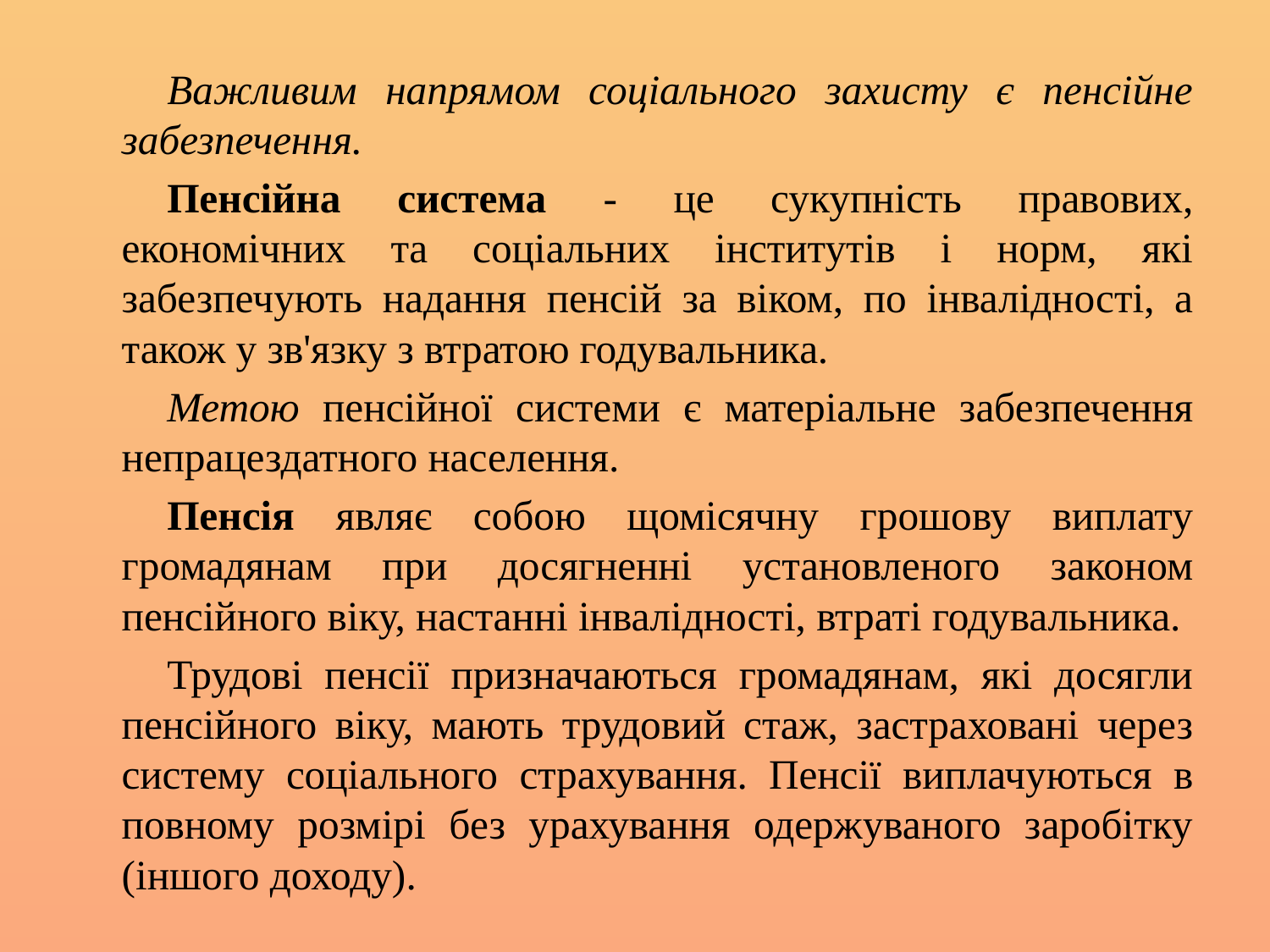

#
Важливим напрямом соціального захисту є пенсійне забезпечення.
Пенсійна система - це сукупність правових, економічних та соціальних інститутів і норм, які забезпечують надання пенсій за віком, по інвалідності, а також у зв'язку з втратою годувальника.
Метою пенсійної системи є матеріальне забезпечення непрацездатного населення.
Пенсія являє собою щомісячну грошову виплату громадянам при досягненні установленого законом пенсійного віку, настанні інвалідності, втраті годувальника.
Трудові пенсії призначаються громадянам, які досягли пенсійного віку, мають трудовий стаж, застраховані через систему соціального страхування. Пенсії виплачуються в повному розмірі без урахування одержуваного заробітку (іншого доходу).